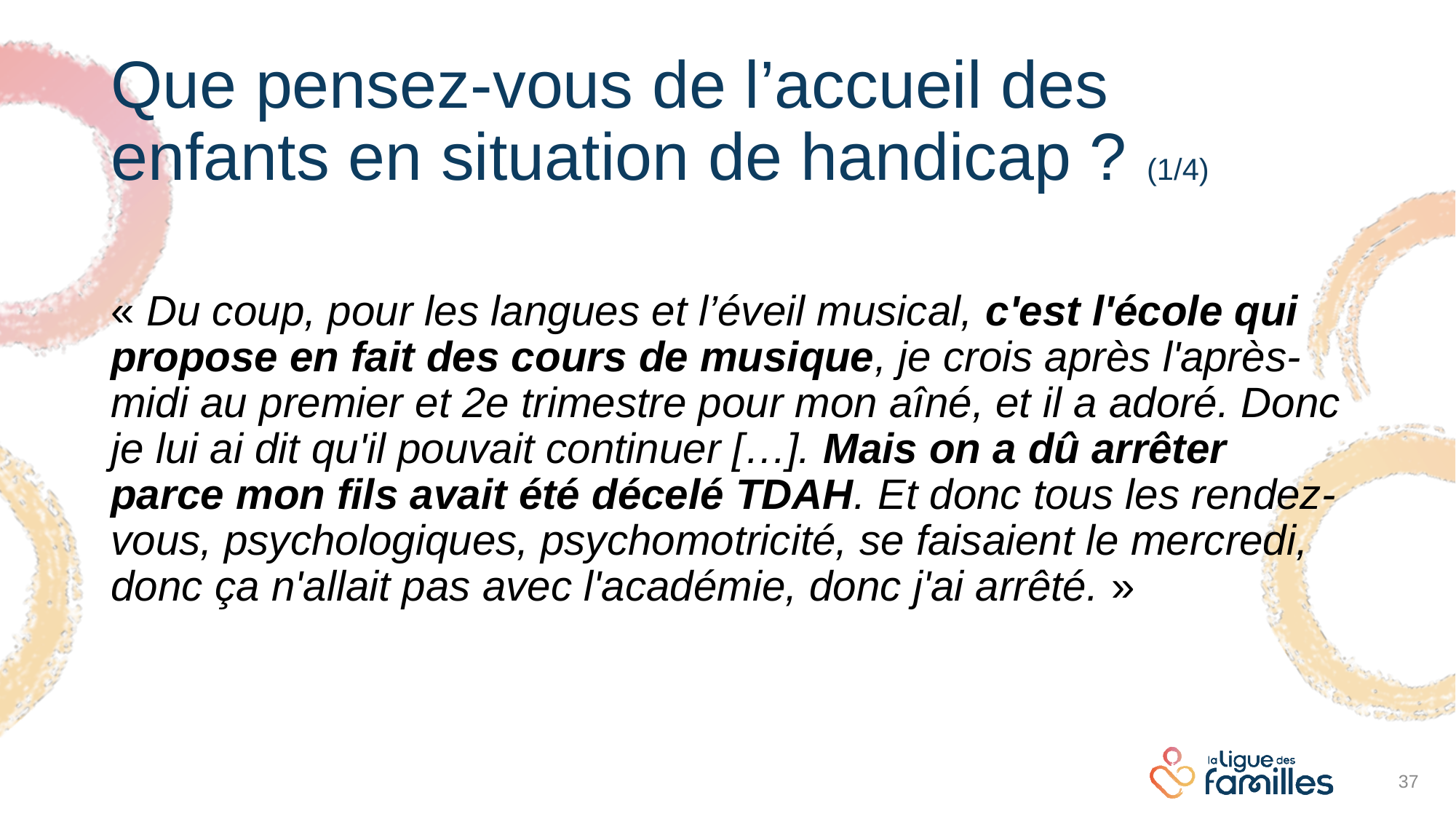

# Que pensez-vous de l’accueil des enfants en situation de handicap ? (1/4)

« Du coup, pour les langues et l’éveil musical, c'est l'école qui propose en fait des cours de musique, je crois après l'après-midi au premier et 2e trimestre pour mon aîné, et il a adoré. Donc je lui ai dit qu'il pouvait continuer […]. Mais on a dû arrêter parce mon fils avait été décelé TDAH. Et donc tous les rendez-vous, psychologiques, psychomotricité, se faisaient le mercredi, donc ça n'allait pas avec l'académie, donc j'ai arrêté. »

37